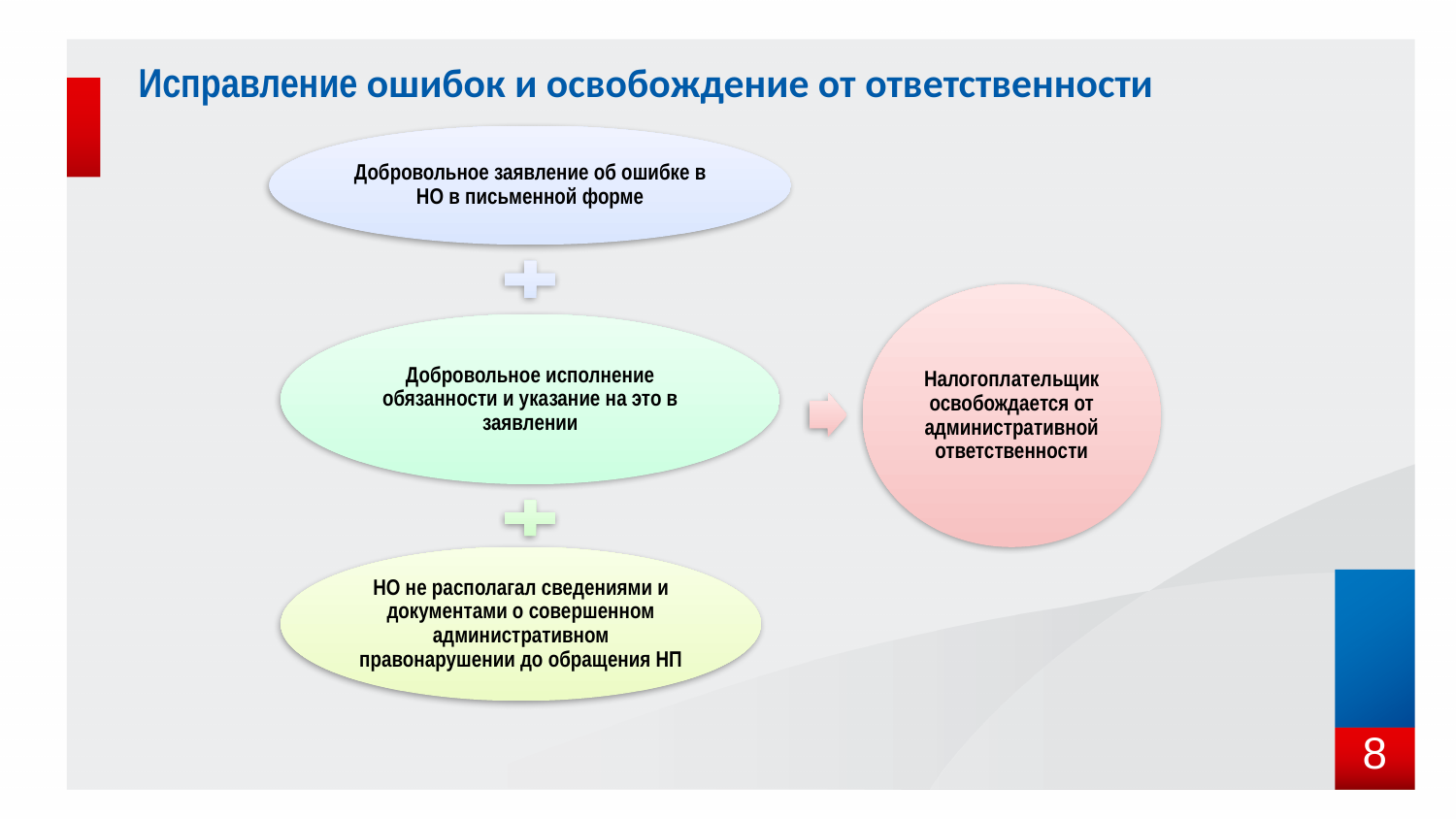

# Исправление ошибок и освобождение от ответственности
Добровольное заявление об ошибке в НО в письменной форме

Добровольное исполнение обязанности и указание на это в заявлении

НО не располагал сведениями и документами о совершенном административном правонарушении до обращения НП

Налогоплательщик освобождается от административной ответственности
8